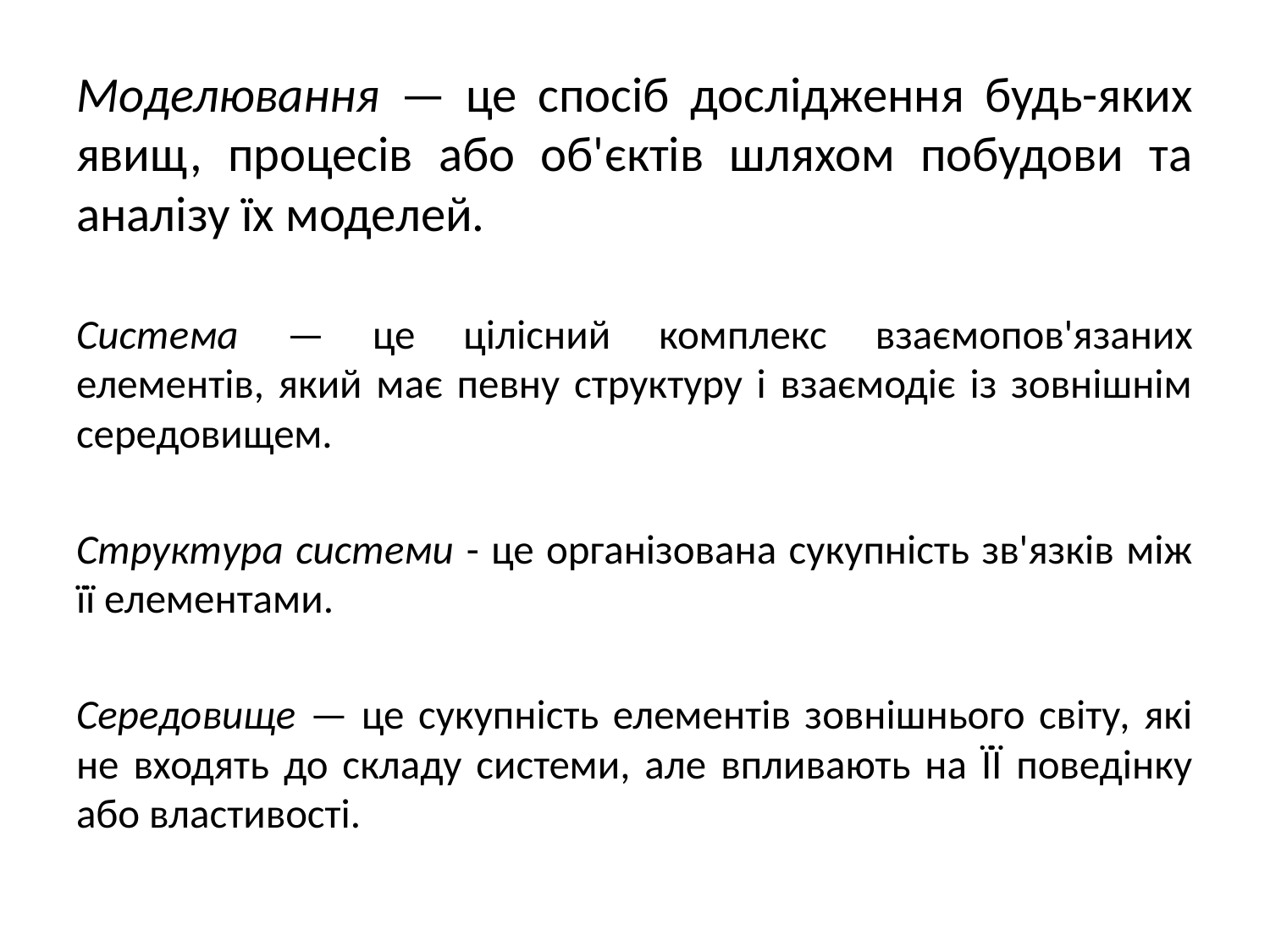

Моделювання — це спосіб дослідження будь-яких явищ, процесів або об'єктів шляхом побудови та аналізу їх моделей.

Система — це цілісний комплекс взаємопов'язаних елементів, який має певну структуру і взаємодіє із зовнішнім середовищем.

Структура системи - це організована сукупність зв'язків між її елементами.

Середовище — це сукупність елементів зовнішнього світу, які не входять до складу системи, але впливають на ЇЇ поведінку або властивості.